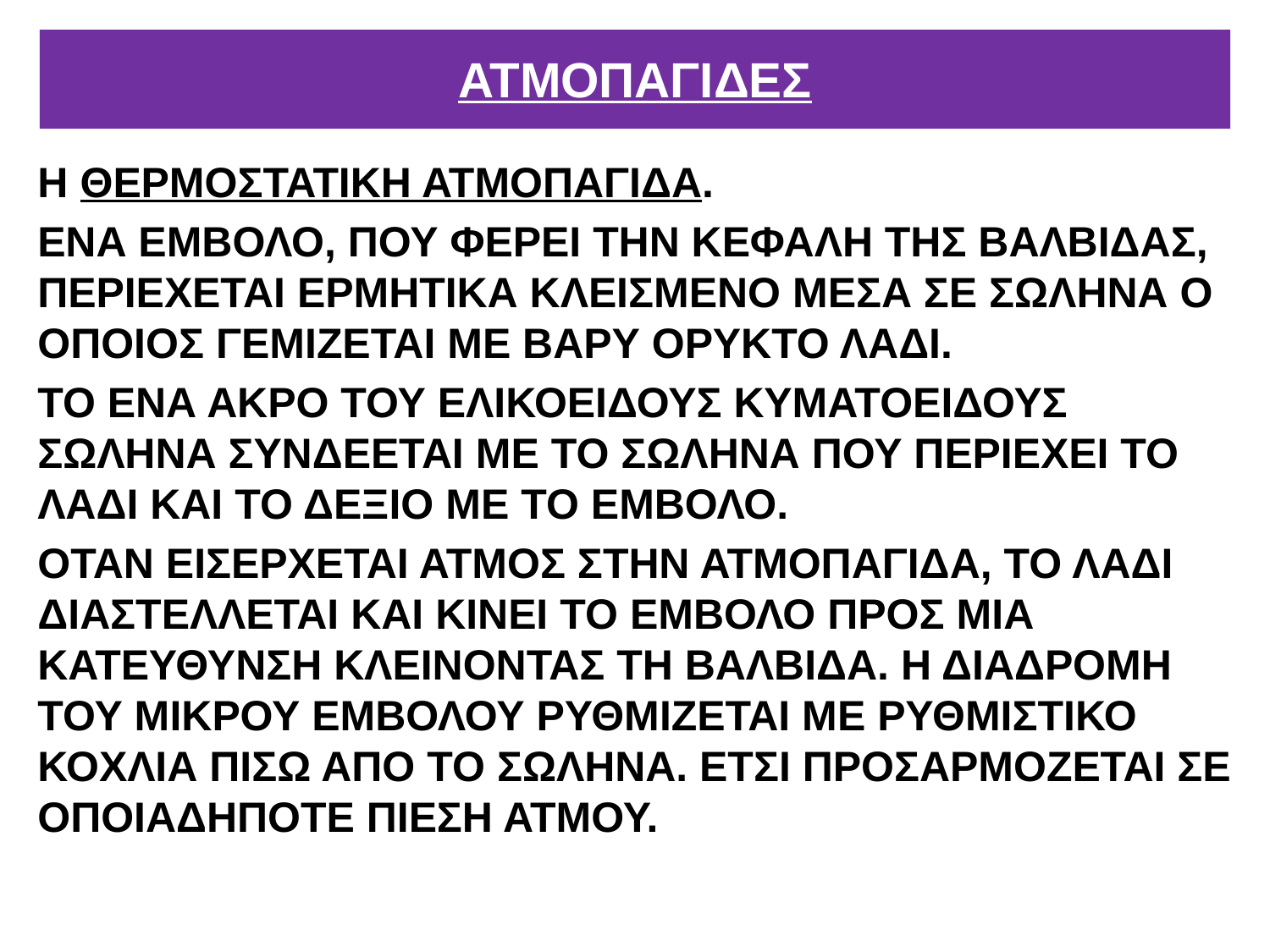

# ΑΤΜΟΠΑΓΙΔΕΣ
Η ΘΕΡΜΟΣΤΑΤΙΚΗ ΑΤΜΟΠΑΓΙΔΑ.
ΕΝΑ ΕΜΒΟΛΟ, ΠΟΥ ΦΕΡΕΙ ΤΗΝ ΚΕΦΑΛΗ ΤΗΣ ΒΑΛΒΙΔΑΣ, ΠΕΡΙΕΧΕΤΑΙ ΕΡΜΗΤΙΚΑ ΚΛΕΙΣΜΕΝΟ ΜΕΣΑ ΣΕ ΣΩΛΗΝΑ Ο ΟΠΟΙΟΣ ΓΕΜΙΖΕΤΑΙ ΜΕ ΒΑΡΥ ΟΡΥΚΤΟ ΛΑΔΙ.
ΤΟ ΕΝΑ ΑΚΡΟ ΤΟΥ ΕΛΙΚΟΕΙΔΟΥΣ ΚΥΜΑΤΟΕΙΔΟΥΣ ΣΩΛΗΝΑ ΣΥΝΔΕΕΤΑΙ ΜΕ ΤΟ ΣΩΛΗΝΑ ΠΟΥ ΠΕΡΙΕΧΕΙ ΤΟ ΛΑΔΙ ΚΑΙ ΤΟ ΔΕΞΙΟ ΜΕ ΤΟ ΕΜΒΟΛΟ.
ΟΤΑΝ ΕΙΣΕΡΧΕΤΑΙ ΑΤΜΟΣ ΣΤΗΝ ΑΤΜΟΠΑΓΙΔΑ, ΤΟ ΛΑΔΙ ΔΙΑΣΤΕΛΛΕΤΑΙ ΚΑΙ ΚΙΝΕΙ ΤΟ ΕΜΒΟΛΟ ΠΡΟΣ ΜΙΑ ΚΑΤΕΥΘΥΝΣΗ ΚΛΕΙΝΟΝΤΑΣ ΤΗ ΒΑΛΒΙΔΑ. Η ΔΙΑΔΡΟΜΗ ΤΟΥ ΜΙΚΡΟΥ ΕΜΒΟΛΟΥ ΡΥΘΜΙΖΕΤΑΙ ΜΕ ΡΥΘΜΙΣΤΙΚΟ ΚΟΧΛΙΑ ΠΙΣΩ ΑΠΟ ΤΟ ΣΩΛΗΝΑ. ΕΤΣΙ ΠΡΟΣΑΡΜΟΖΕΤΑΙ ΣΕ ΟΠΟΙΑΔΗΠΟΤΕ ΠΙΕΣΗ ΑΤΜΟΥ.